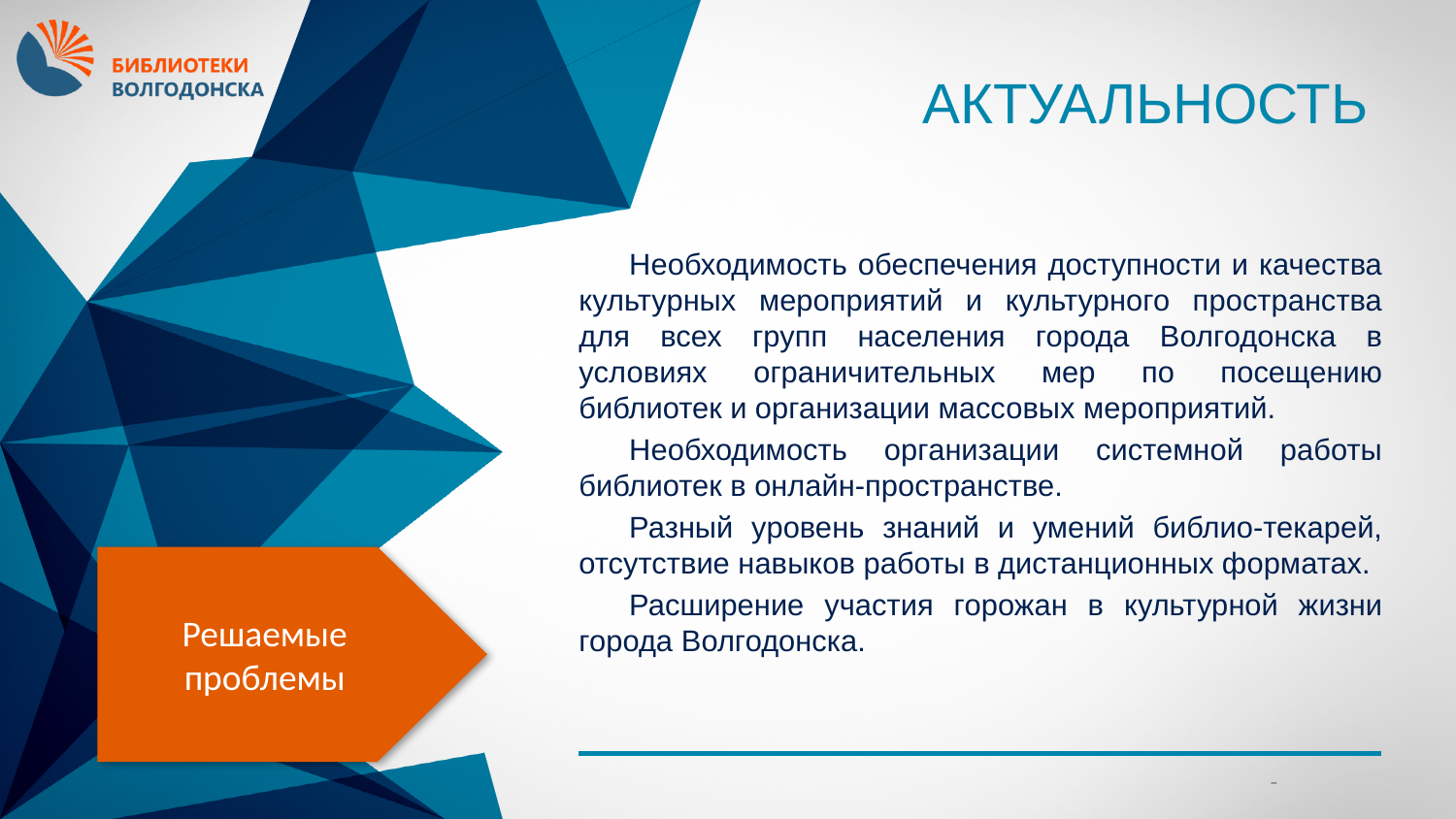

# актуальность
Необходимость обеспечения доступности и качества культурных мероприятий и культурного пространства для всех групп населения города Волгодонска в условиях ограничительных мер по посещению библиотек и организации массовых мероприятий.
Необходимость организации системной работы библиотек в онлайн-пространстве.
Разный уровень знаний и умений библио-текарей, отсутствие навыков работы в дистанционных форматах.
Расширение участия горожан в культурной жизни города Волгодонска.
Решаемые проблемы